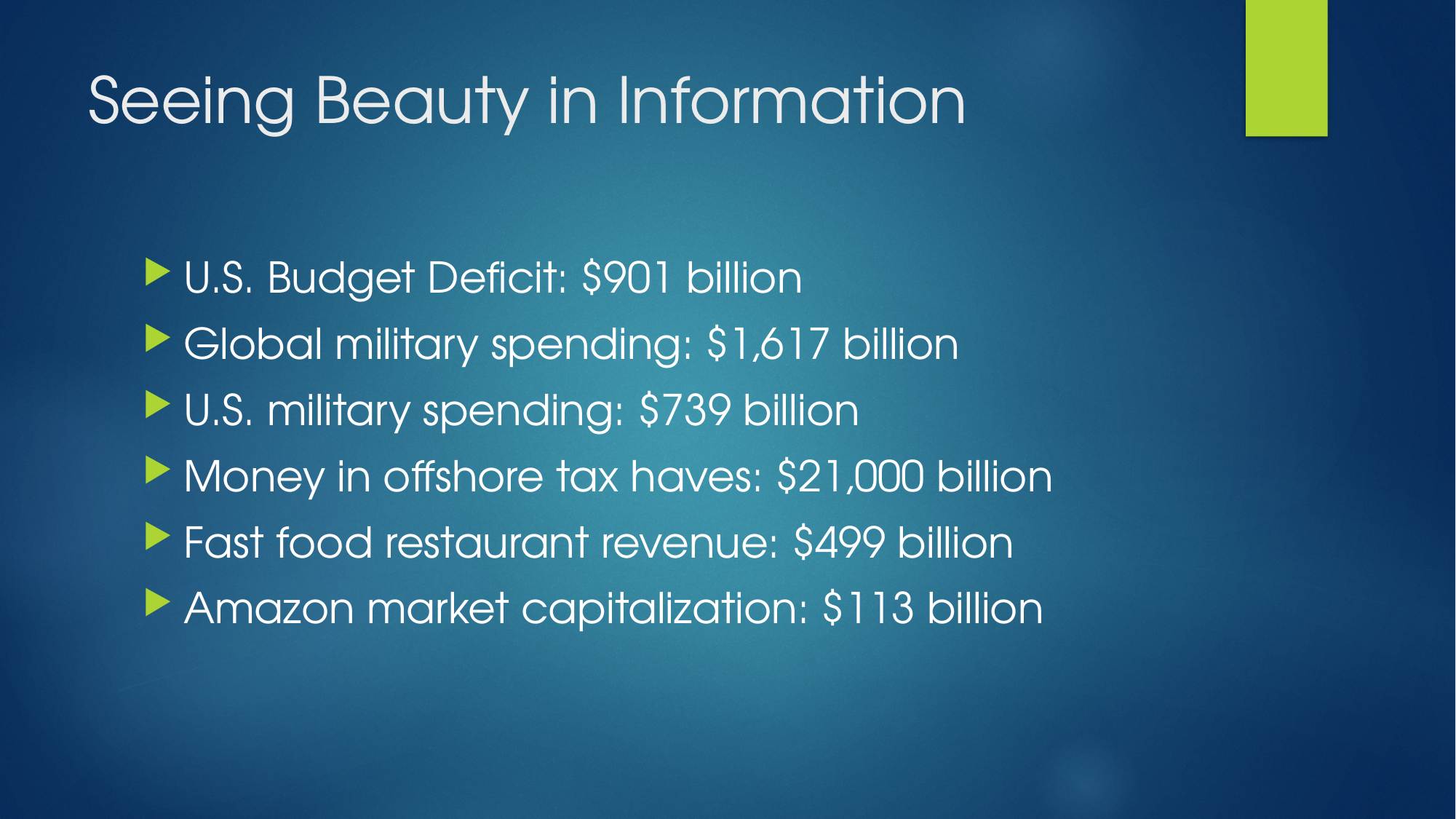

# Seeing Beauty in Information
U.S. Budget Deficit: $901 billion
Global military spending: $1,617 billion
U.S. military spending: $739 billion
Money in offshore tax haves: $21,000 billion
Fast food restaurant revenue: $499 billion
Amazon market capitalization: $113 billion